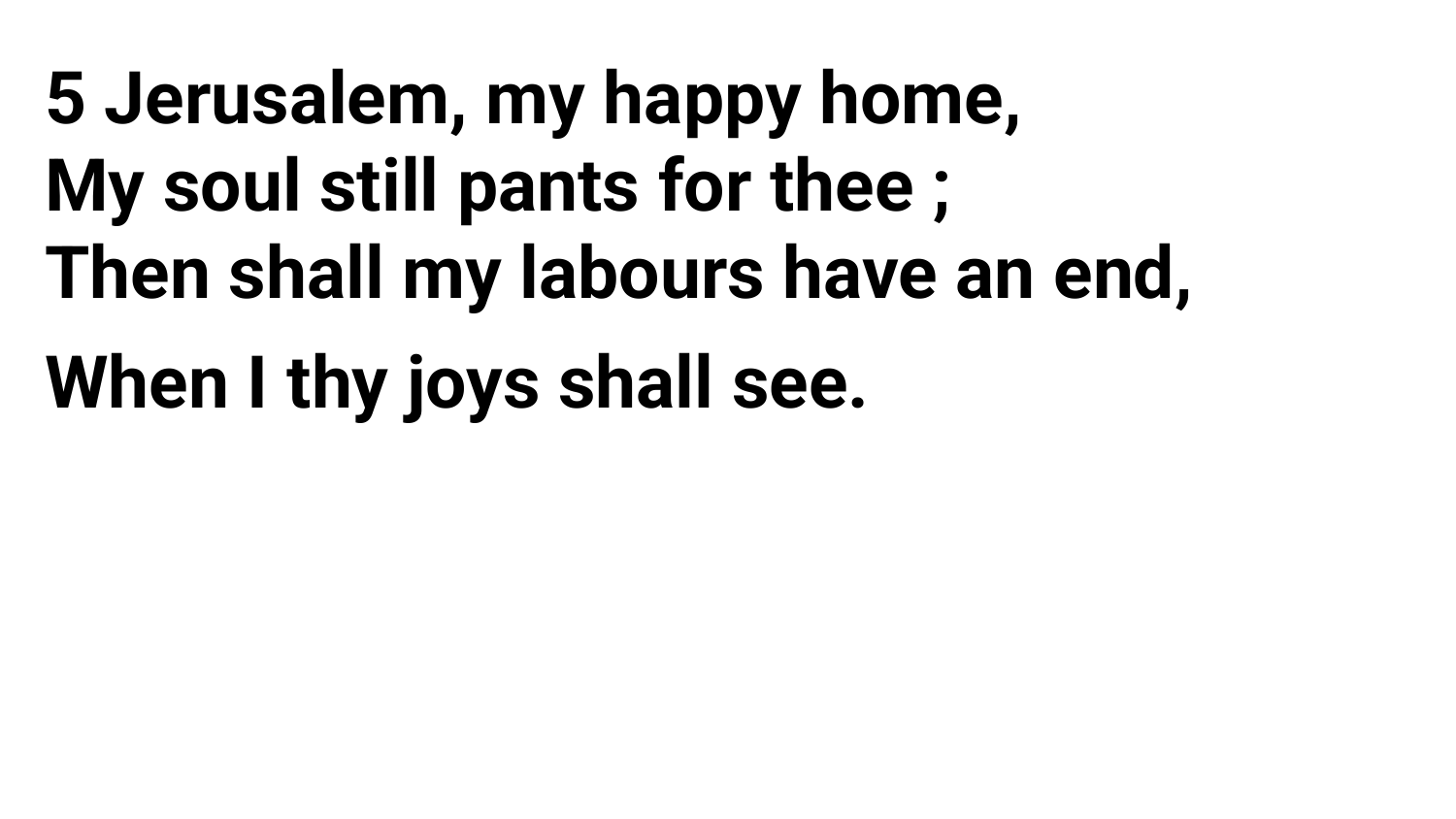

5 Jerusalem, my happy home,
My soul still pants for thee ;
Then shall my labours have an end,
When I thy joys shall see.